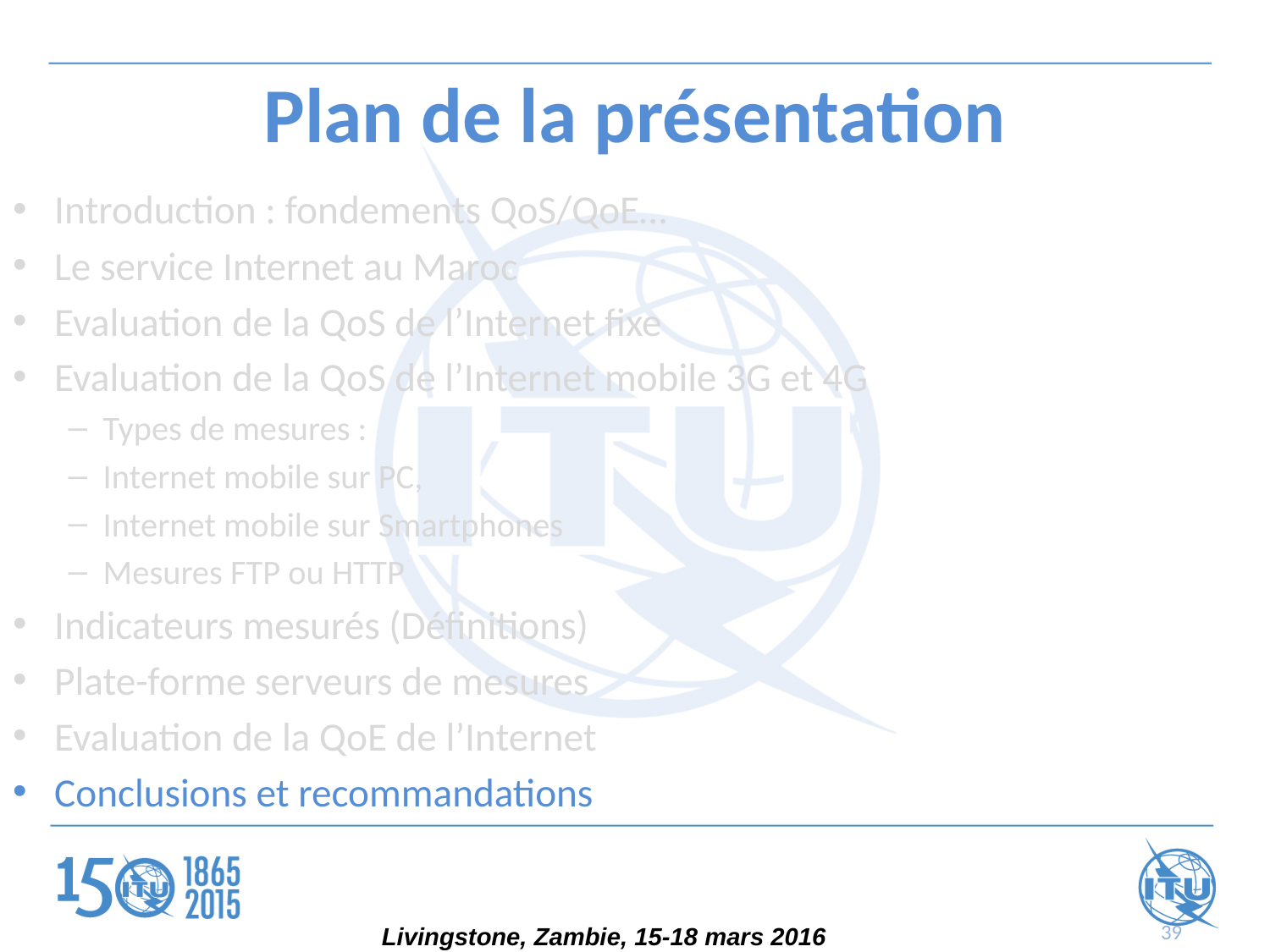

# Plan de la présentation
Introduction : fondements QoS/QoE…
Le service Internet au Maroc
Evaluation de la QoS de l’Internet fixe
Evaluation de la QoS de l’Internet mobile 3G et 4G
Types de mesures :
Internet mobile sur PC,
Internet mobile sur Smartphones
Mesures FTP ou HTTP
Indicateurs mesurés (Définitions)
Plate-forme serveurs de mesures
Evaluation de la QoE de l’Internet
Conclusions et recommandations

39
Livingstone, Zambie, 15-18 mars 2016